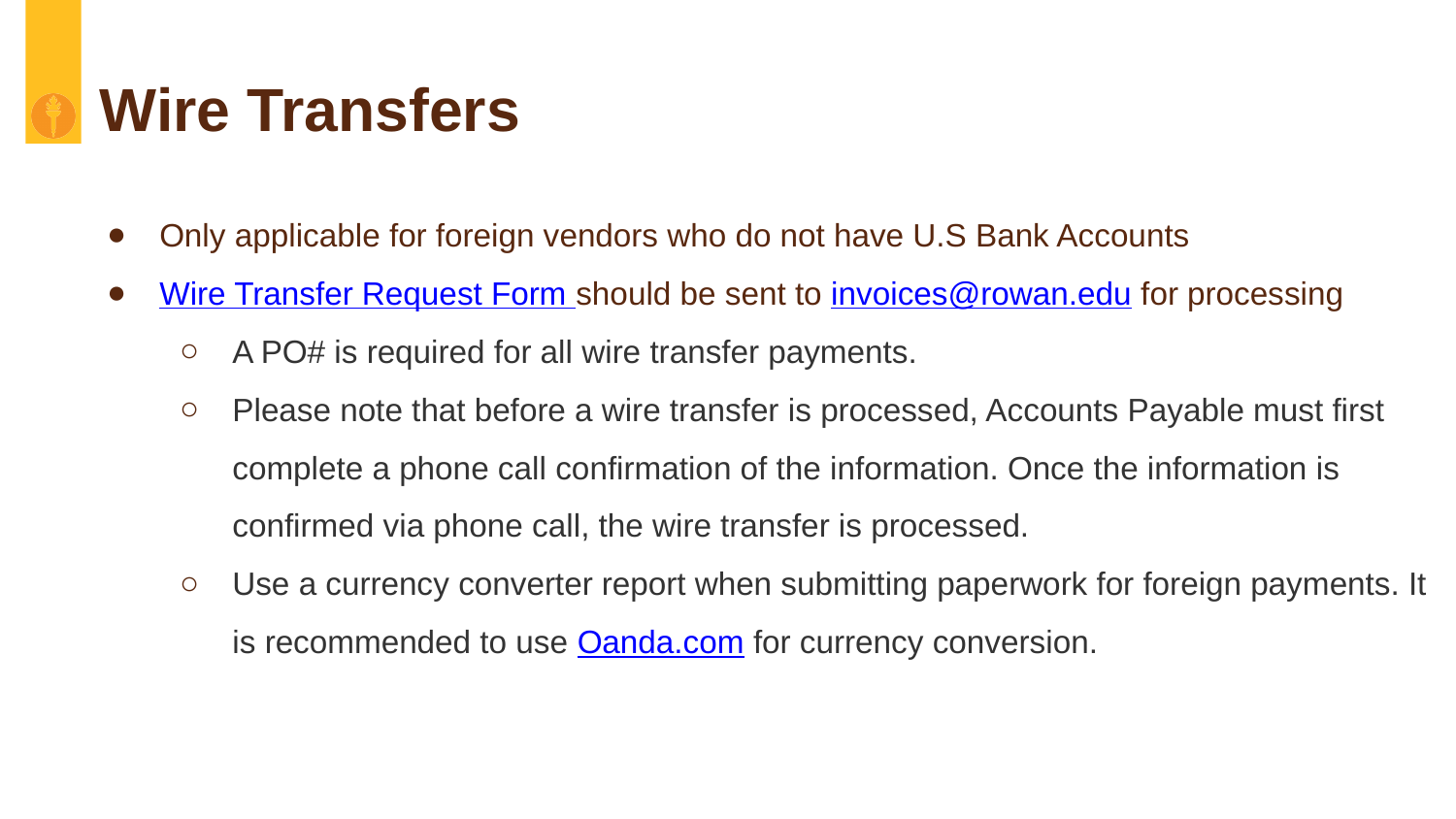

# Wire Transfers
Only applicable for foreign vendors who do not have U.S Bank Accounts
Wire Transfer Request Form should be sent to invoices@rowan.edu for processing
A PO# is required for all wire transfer payments.
Please note that before a wire transfer is processed, Accounts Payable must first complete a phone call confirmation of the information. Once the information is confirmed via phone call, the wire transfer is processed.
Use a currency converter report when submitting paperwork for foreign payments. It is recommended to use Oanda.com for currency conversion.